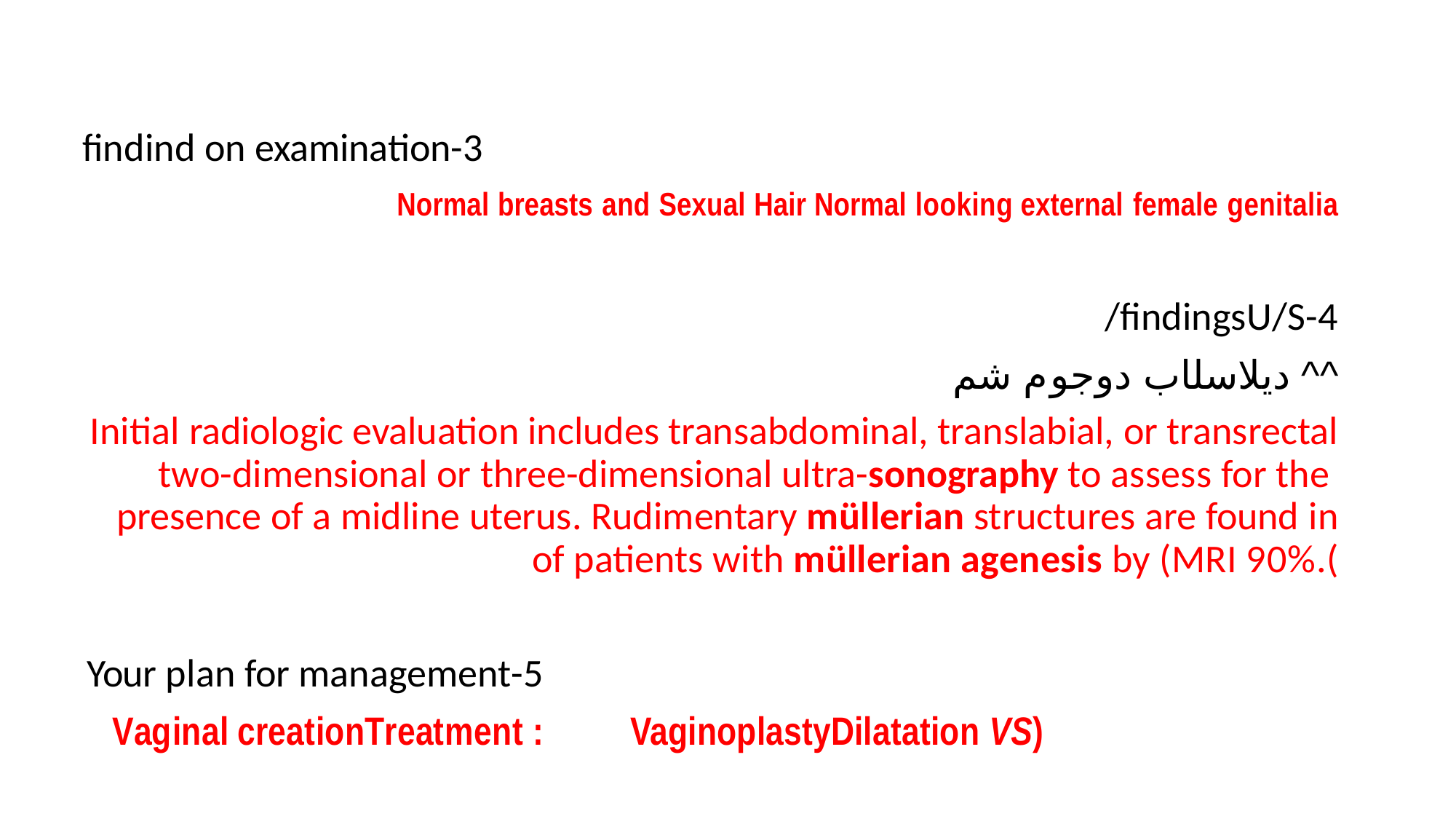

# 3-findind on examination
Normal breasts and Sexual Hair Normal looking external female genitalia

4-U/S	findings/
^^ ديلاسلاب دوجوم شم
Initial radiologic evaluation includes transabdominal, translabial, or transrectal  two-dimensional or three-dimensional ultra-sonography to assess for the  presence of a midline uterus. Rudimentary müllerian structures are found in
).90% of patients with müllerian agenesis by (MRI
5-Your plan for management
Treatment :	Vaginal creation
(Dilatation VS	Vaginoplasty